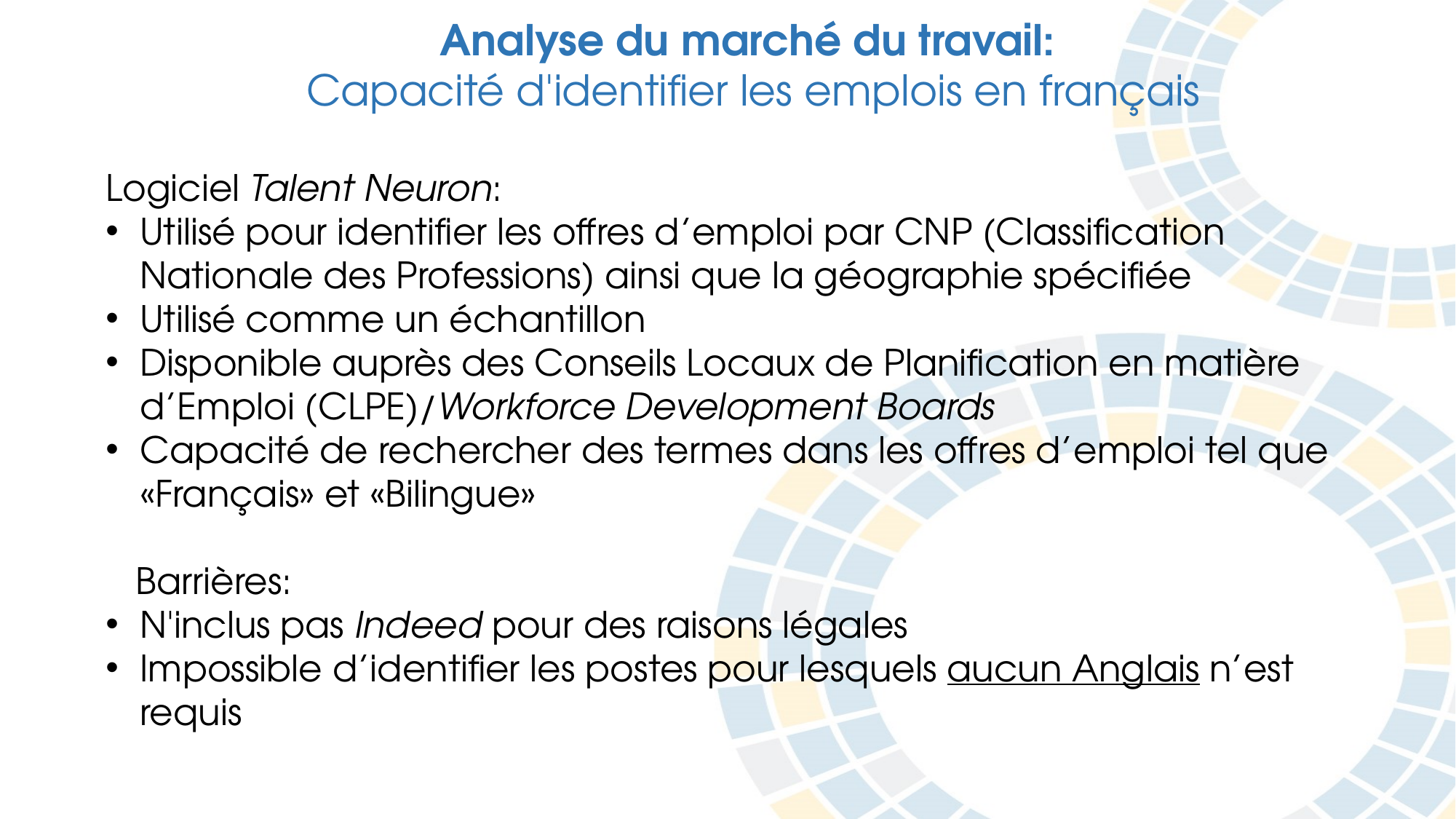

Analyse du marché du travail:
Capacité d'identifier les emplois en français

Logiciel Talent Neuron:
Utilisé pour identifier les offres d’emploi par CNP (Classification Nationale des Professions) ainsi que la géographie spécifiée
Utilisé comme un échantillon
Disponible auprès des Conseils Locaux de Planification en matière d’Emploi (CLPE)/Workforce Development Boards
Capacité de rechercher des termes dans les offres d’emploi tel que «Français» et «Bilingue»

   Barrières:
N'inclus pas Indeed pour des raisons légales
Impossible d’identifier les postes pour lesquels aucun Anglais n’est requis